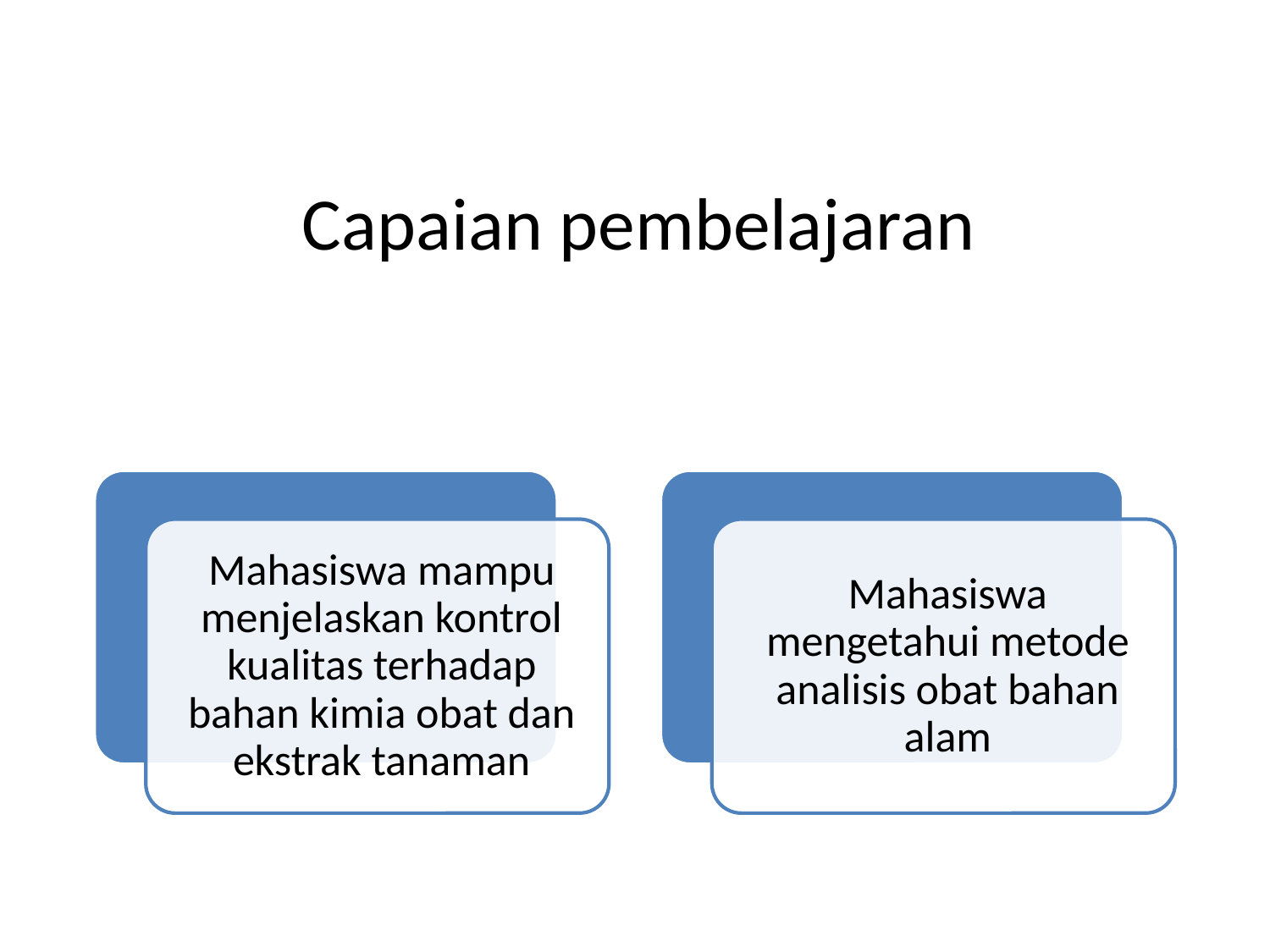

# Capaian pembelajaran
Mahasiswa mampu menjelaskan kontrol kualitas terhadap bahan kimia obat dan ekstrak tanaman
Mahasiswa mengetahui metode analisis obat bahan alam